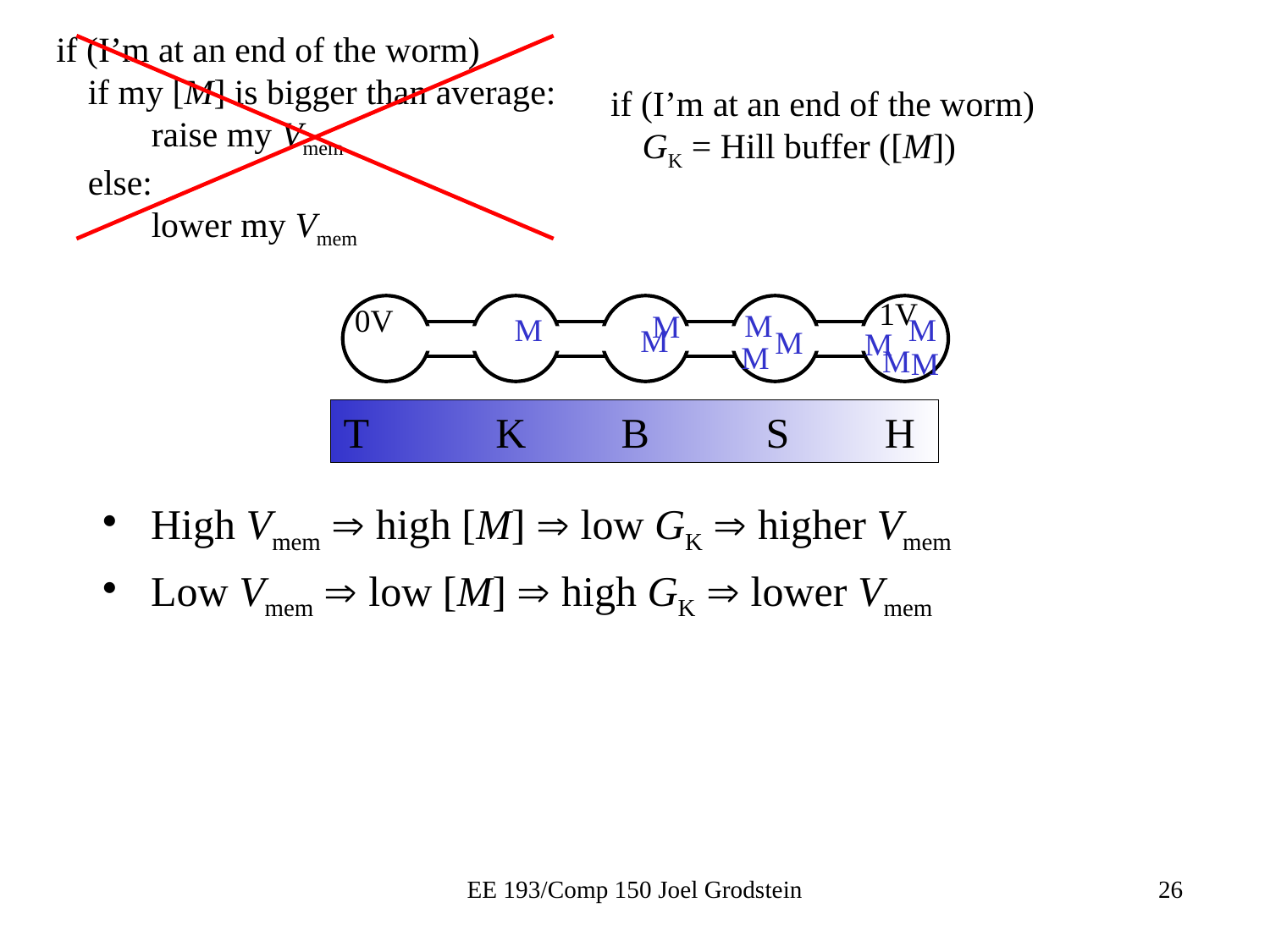

if (I’m at an end of the worm)
if my [M] is bigger than average:
raise my Vmem
else:
lower my Vmem
if (I’m at an end of the worm)
GK = Hill buffer ([M])
1V

0V
M
M
M
M
M

M
M

M
M
M
T            K         B           S         H
High Vmem ⇒ high [M] ⇒ low GK ⇒ higher Vmem
Low Vmem ⇒ low [M] ⇒ high GK ⇒ lower Vmem

EE 193/Comp 150 Joel Grodstein